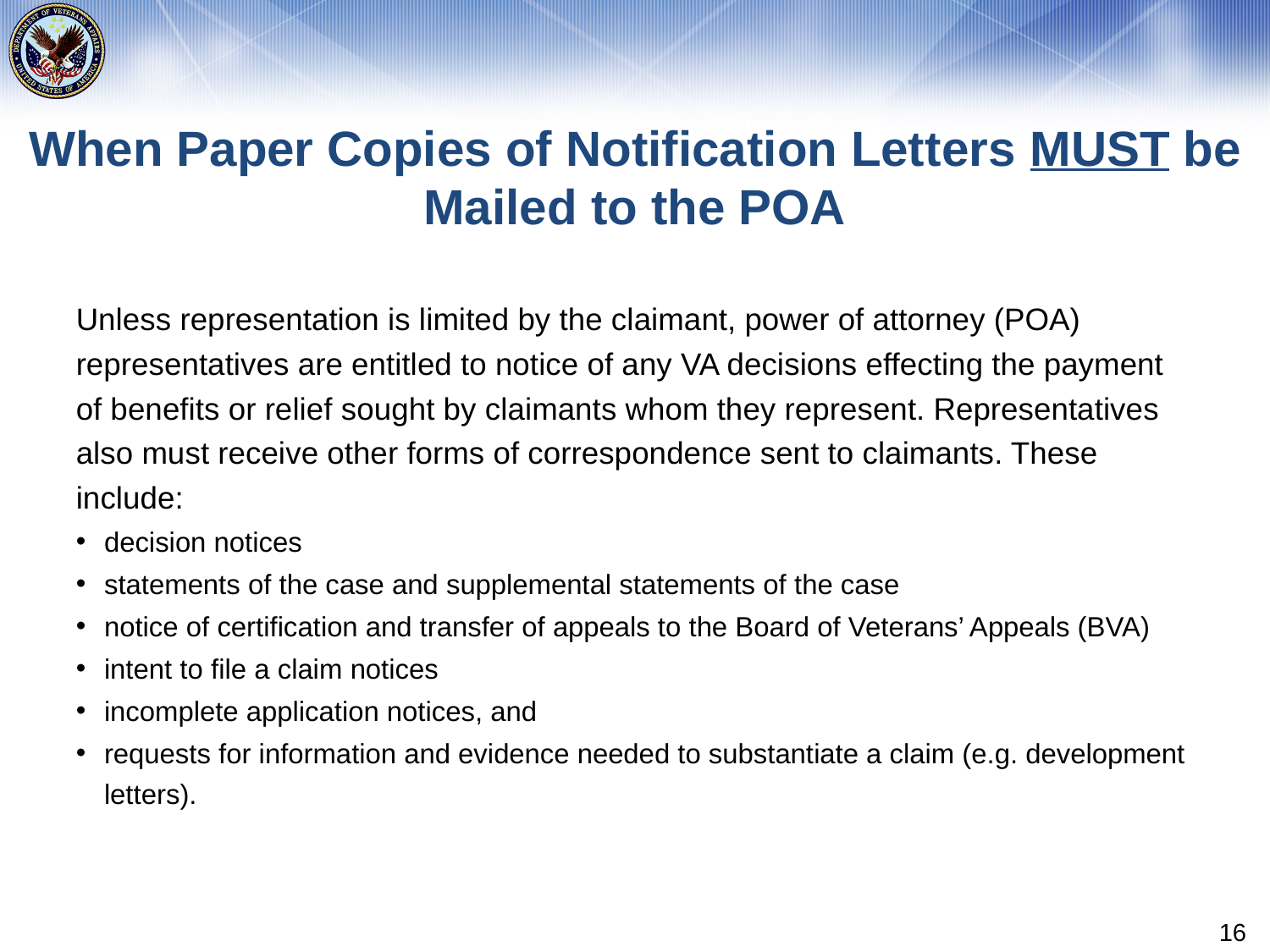

# When Paper Copies of Notification Letters MUST be Mailed to the POA
Unless representation is limited by the claimant, power of attorney (POA) representatives are entitled to notice of any VA decisions effecting the payment of benefits or relief sought by claimants whom they represent. Representatives also must receive other forms of correspondence sent to claimants. These include:
decision notices
statements of the case and supplemental statements of the case
notice of certification and transfer of appeals to the Board of Veterans’ Appeals (BVA)
intent to file a claim notices
incomplete application notices, and
requests for information and evidence needed to substantiate a claim (e.g. development letters).

16